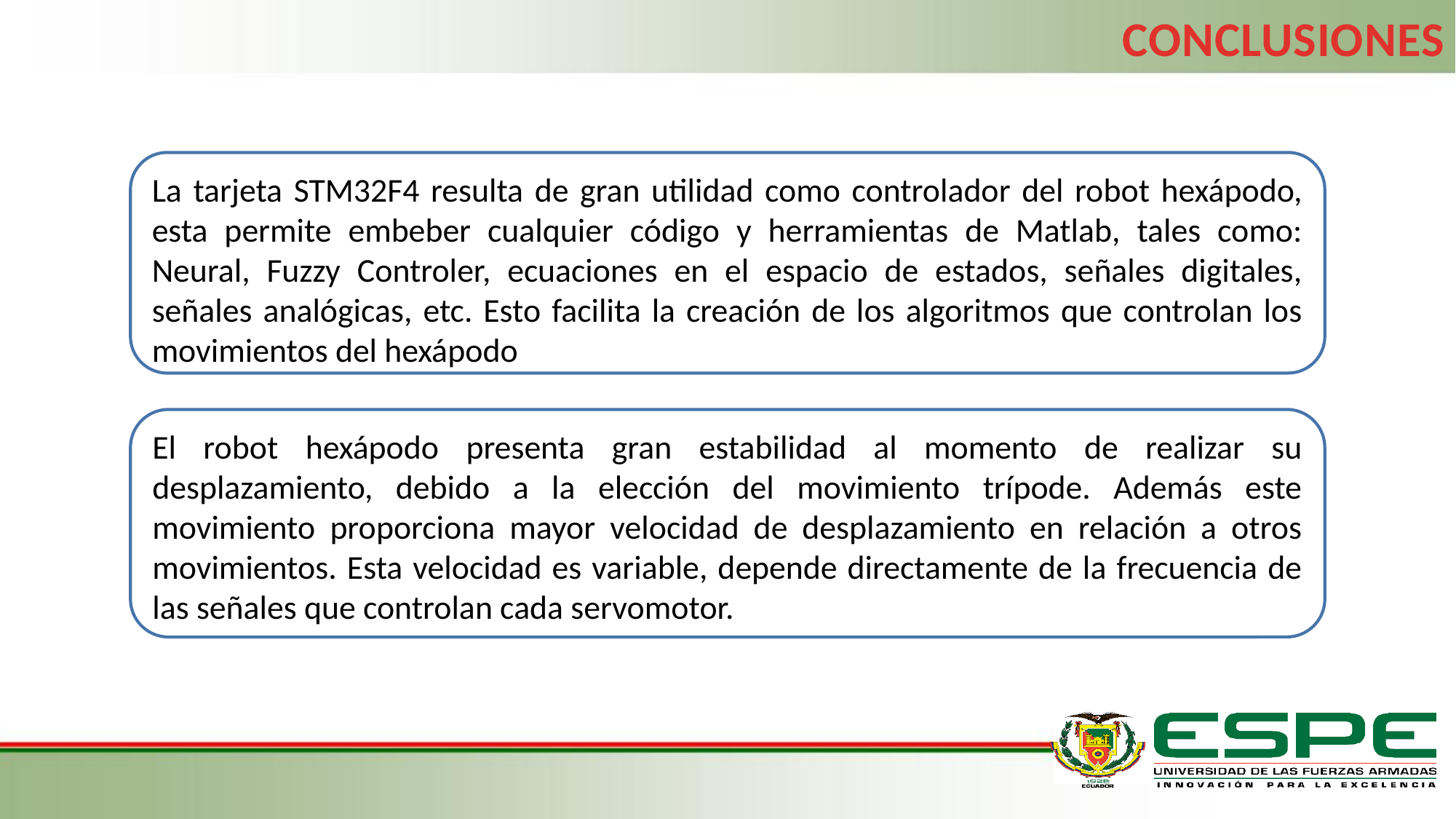

CONCLUSIONES
La tarjeta STM32F4 resulta de gran utilidad como controlador del robot hexápodo, esta permite embeber cualquier código y herramientas de Matlab, tales como: Neural, Fuzzy Controler, ecuaciones en el espacio de estados, señales digitales, señales analógicas, etc. Esto facilita la creación de los algoritmos que controlan los movimientos del hexápodo

El robot hexápodo presenta gran estabilidad al momento de realizar su desplazamiento, debido a la elección del movimiento trípode. Además este movimiento proporciona mayor velocidad de desplazamiento en relación a otros movimientos. Esta velocidad es variable, depende directamente de la frecuencia de las señales que controlan cada servomotor.